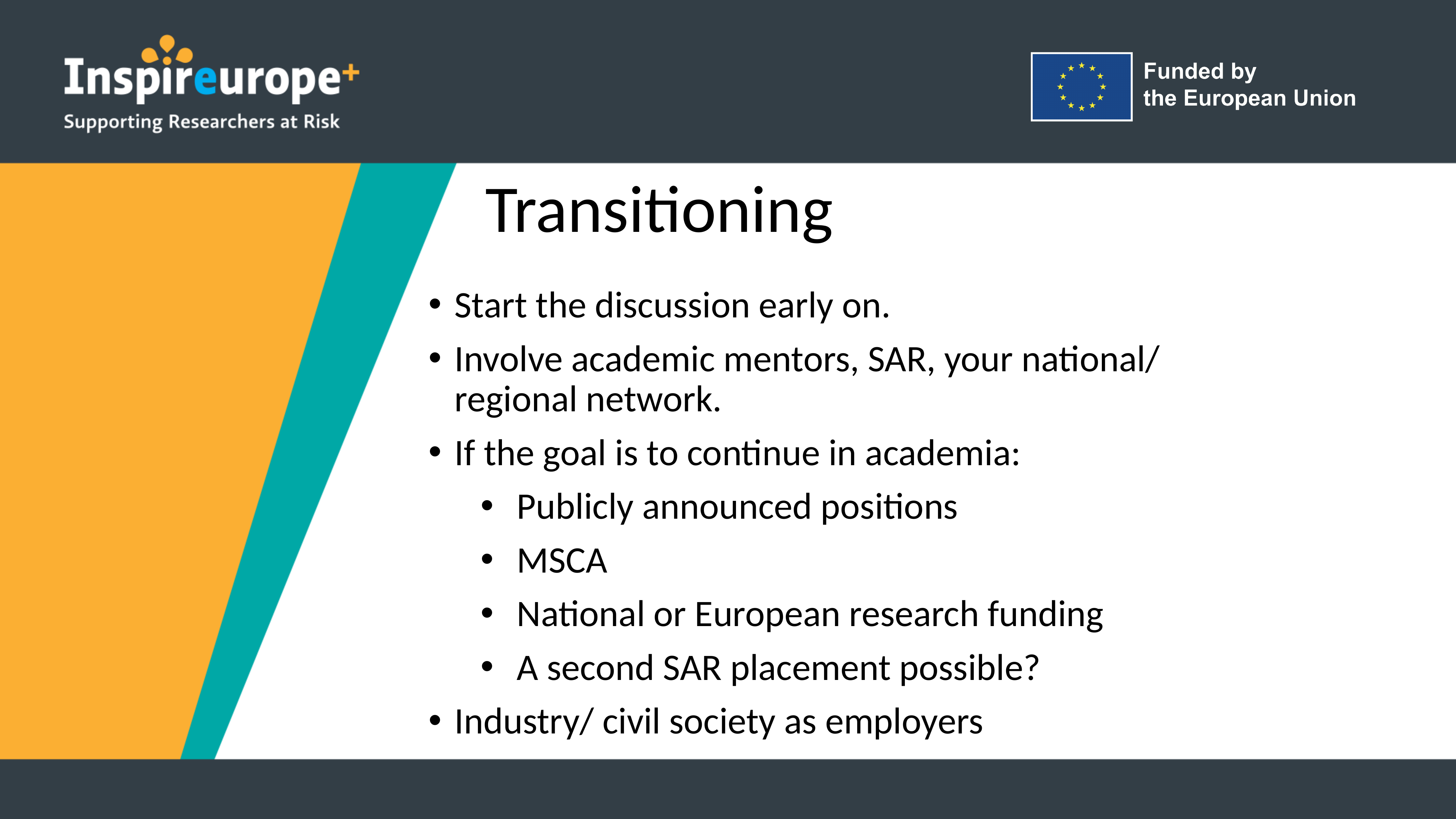

# Transitioning
Start the discussion early on.
Involve academic mentors, SAR, your national/ regional network.
If the goal is to continue in academia:
Publicly announced positions
MSCA
National or European research funding
A second SAR placement possible?
Industry/ civil society as employers